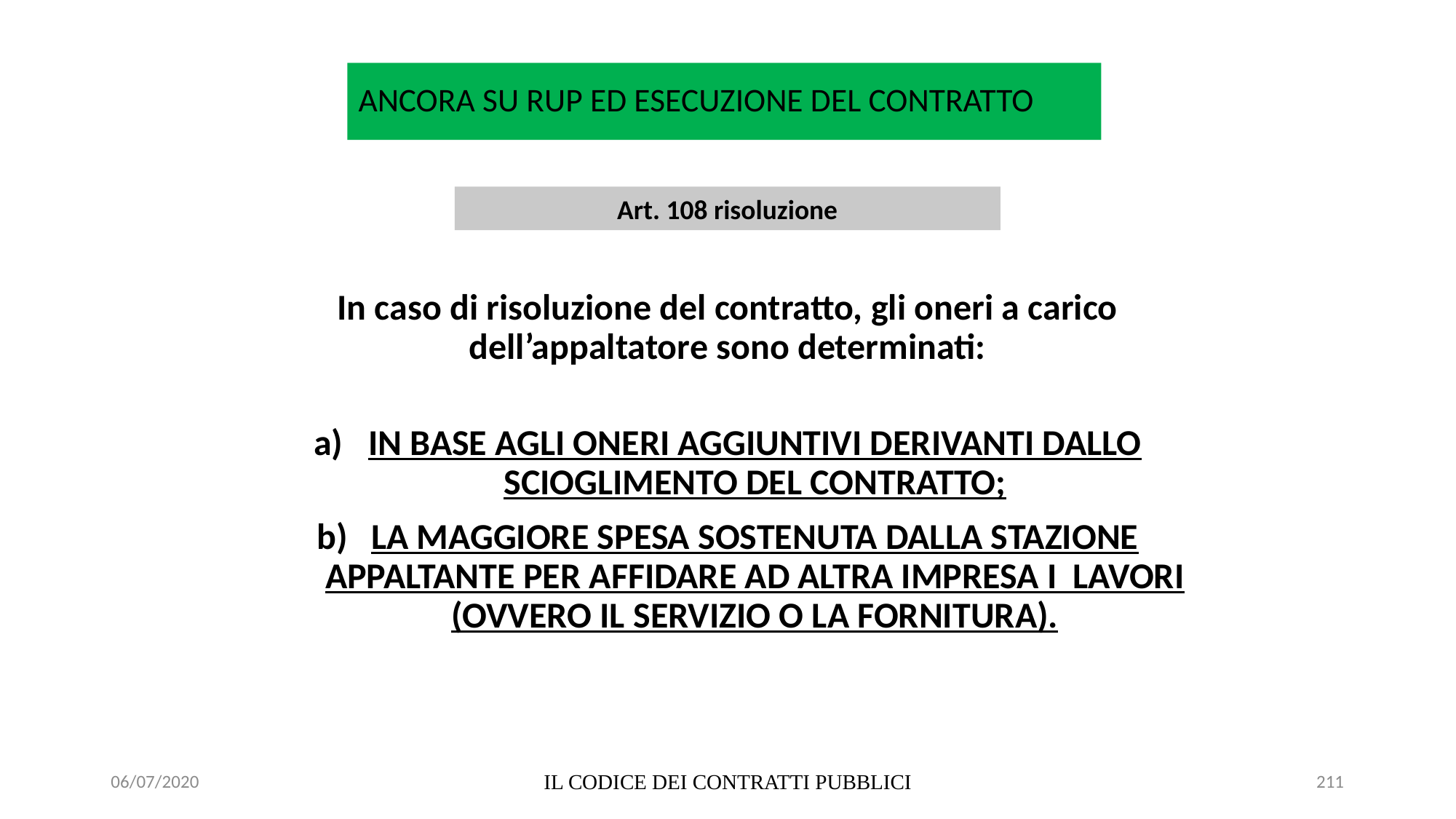

# ANCORA SU RUP ED ESECUZIONE DEL CONTRATTO
Art. 108 risoluzione

In caso di risoluzione del contratto, gli oneri a carico dell’appaltatore sono determinati:

IN BASE AGLI ONERI AGGIUNTIVI DERIVANTI DALLO SCIOGLIMENTO DEL CONTRATTO;
LA MAGGIORE SPESA SOSTENUTA DALLA STAZIONE APPALTANTE PER AFFIDARE AD ALTRA IMPRESA I  LAVORI (OVVERO IL SERVIZIO O LA FORNITURA).
06/07/2020
IL CODICE DEI CONTRATTI PUBBLICI
211